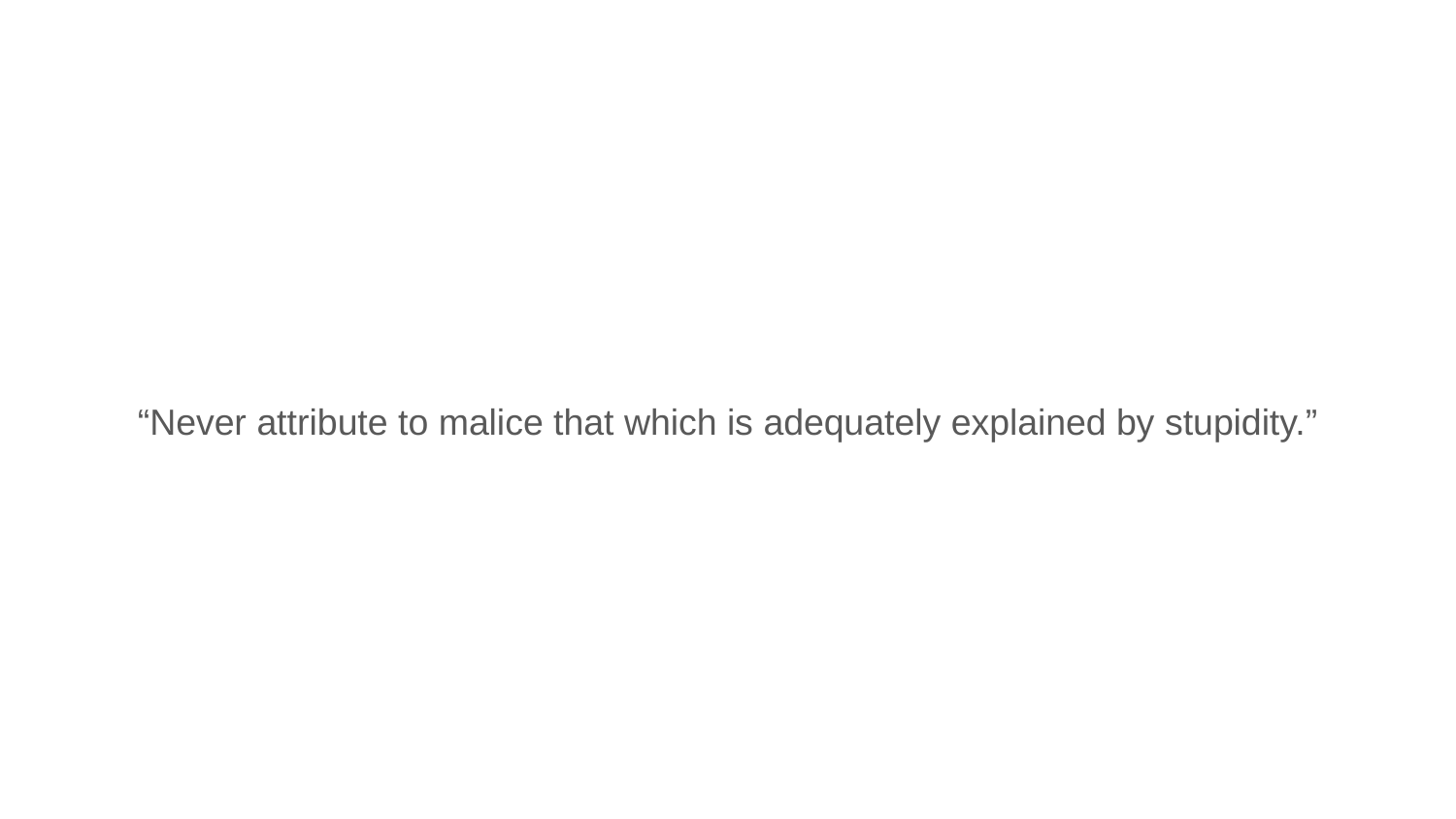

“Never attribute to malice that which is adequately explained by stupidity.”